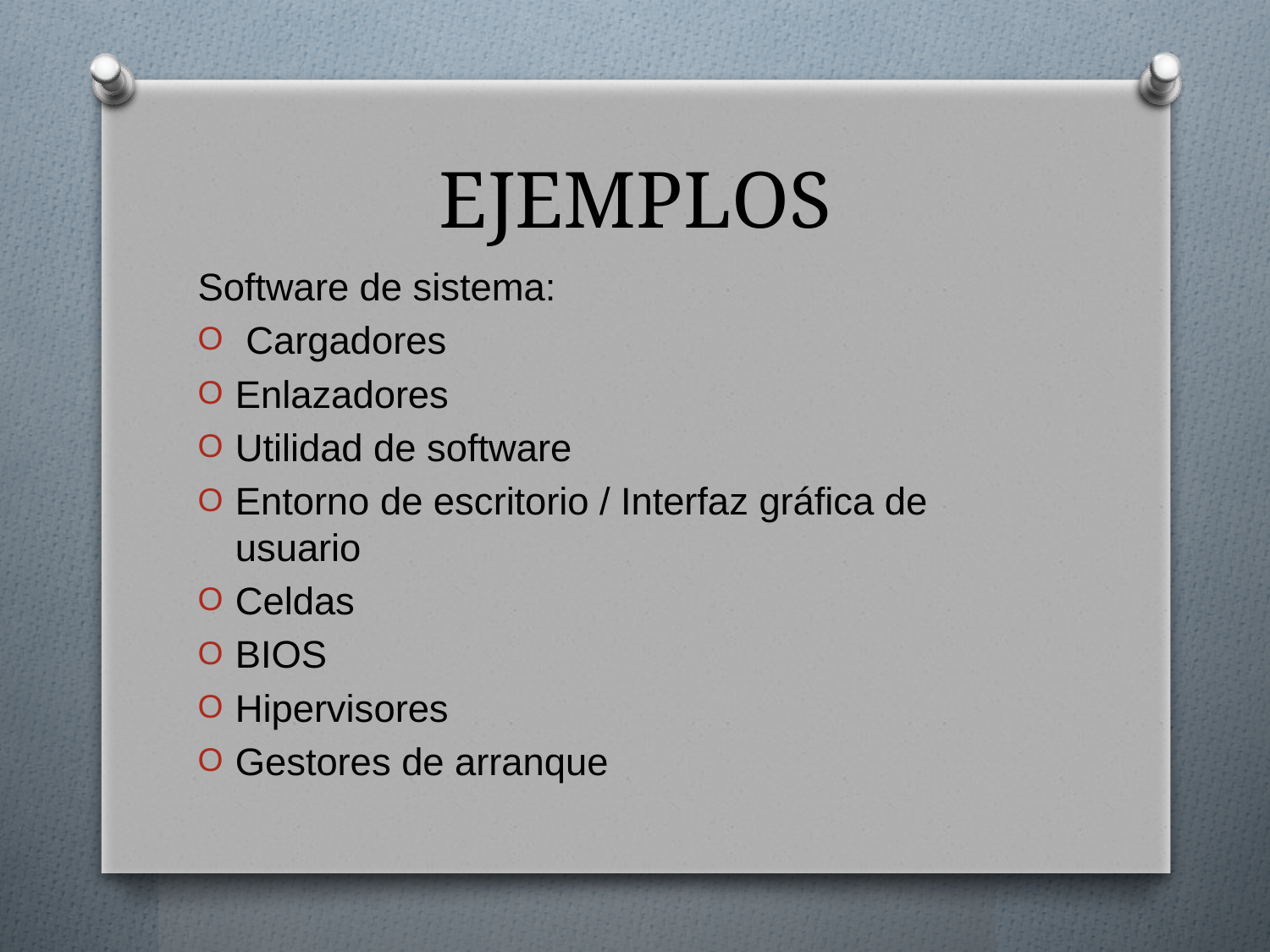

# EJEMPLOS
Software de sistema:
 Cargadores
Enlazadores
Utilidad de software
Entorno de escritorio / Interfaz gráfica de usuario
Celdas
BIOS
Hipervisores
Gestores de arranque